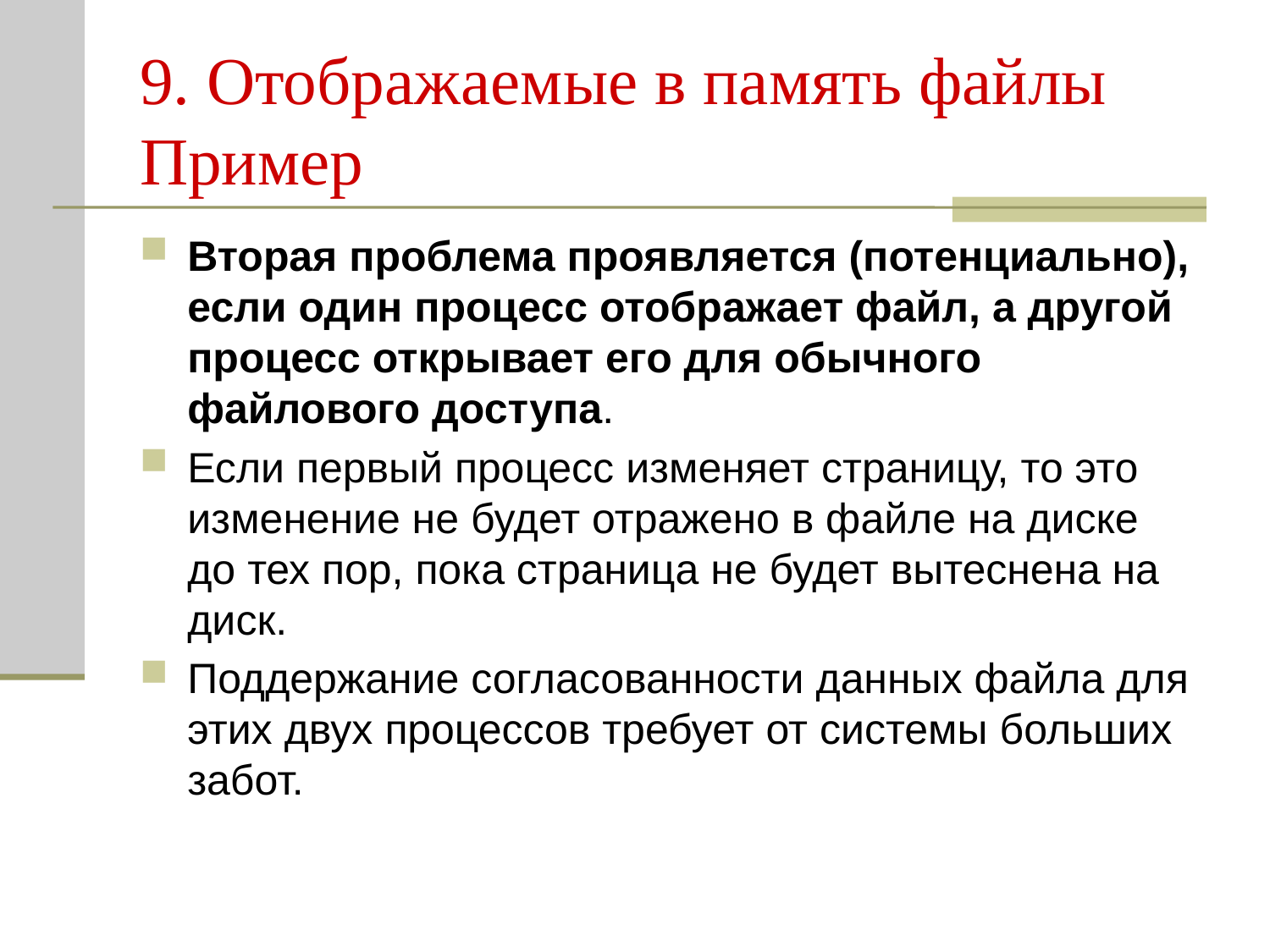

# 9. Отображаемые в память файлы Пример
Вторая проблема проявляется (потенциально), если один процесс отображает файл, а другой процесс открывает его для обычного файлового доступа.
Если первый процесс изменяет страницу, то это изменение не будет отражено в файле на диске до тех пор, пока страница не будет вытеснена на диск.
Поддержание согласованности данных файла для этих двух процессов требует от системы больших забот.